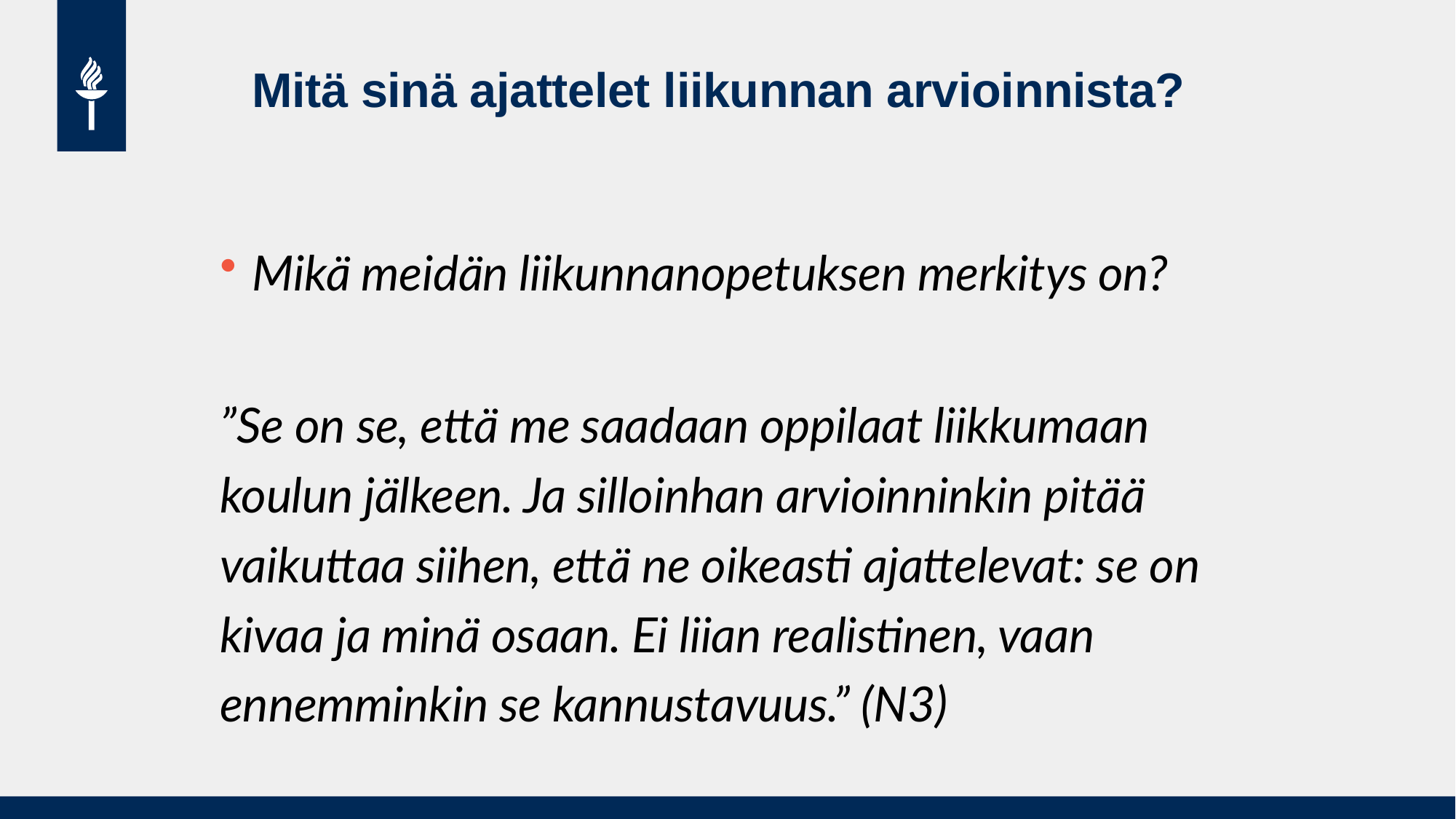

# Mitä sinä ajattelet liikunnan arvioinnista?
Mikä meidän liikunnanopetuksen merkitys on?

”Se on se, että me saadaan oppilaat liikkumaan koulun jälkeen. Ja silloinhan arvioinninkin pitää vaikuttaa siihen, että ne oikeasti ajattelevat: se on kivaa ja minä osaan. Ei liian realistinen, vaan ennemminkin se kannustavuus.” (N3)